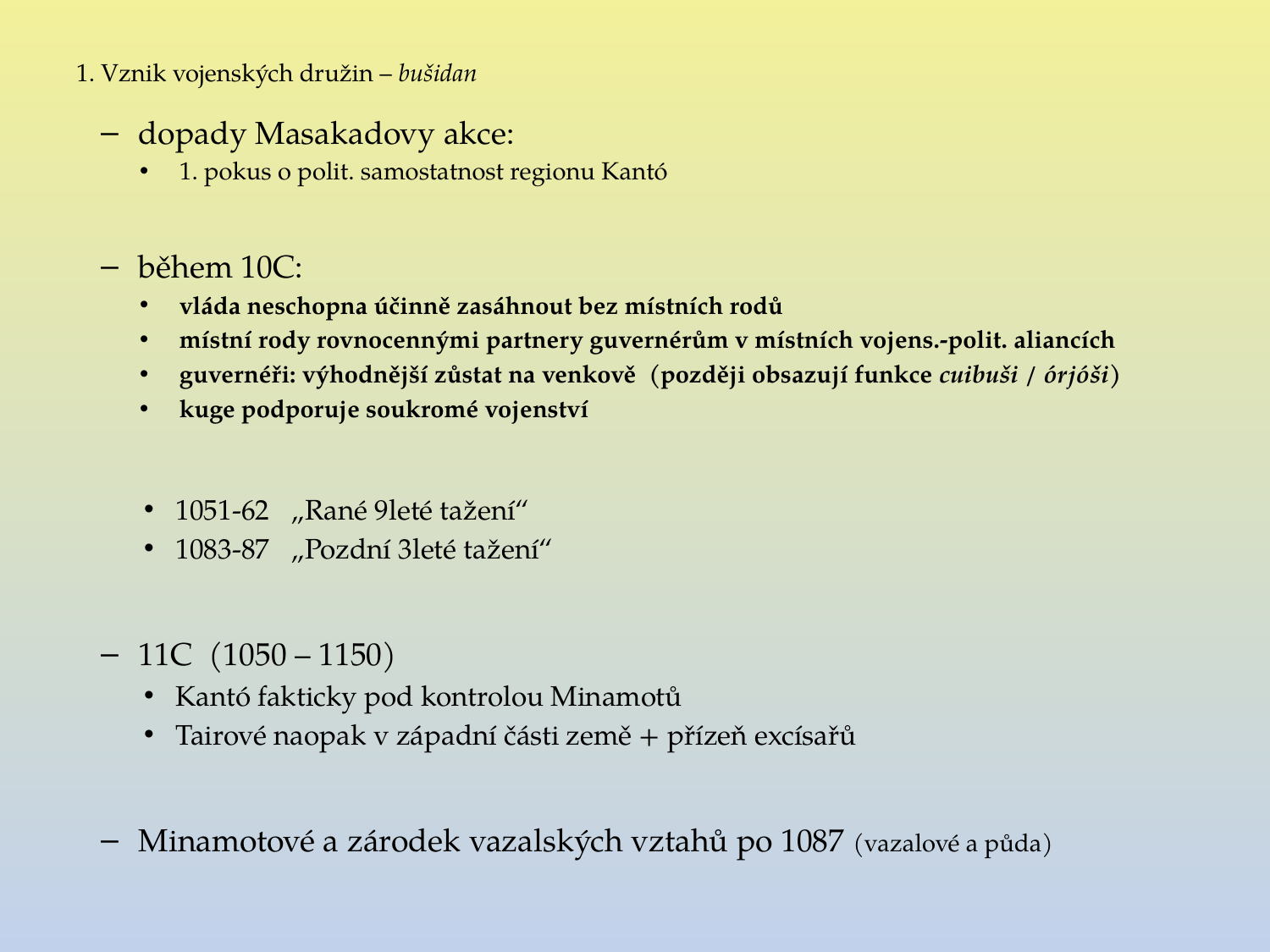

# 1. Vznik vojenských družin – bušidan
dopady Masakadovy akce:
1. pokus o polit. samostatnost regionu Kantó

během 10C:
vláda neschopna účinně zasáhnout bez místních rodů
místní rody rovnocennými partnery guvernérům v místních vojens.-polit. aliancích
guvernéři: výhodnější zůstat na venkově  (později obsazují funkce cuibuši / órjóši)
kuge podporuje soukromé vojenství

1051-62   „Rané 9leté tažení“
1083-87   „Pozdní 3leté tažení“

11C  (1050 – 1150)
Kantó fakticky pod kontrolou Minamotů
Tairové naopak v západní části země + přízeň excísařů

Minamotové a zárodek vazalských vztahů po 1087 (vazalové a půda)